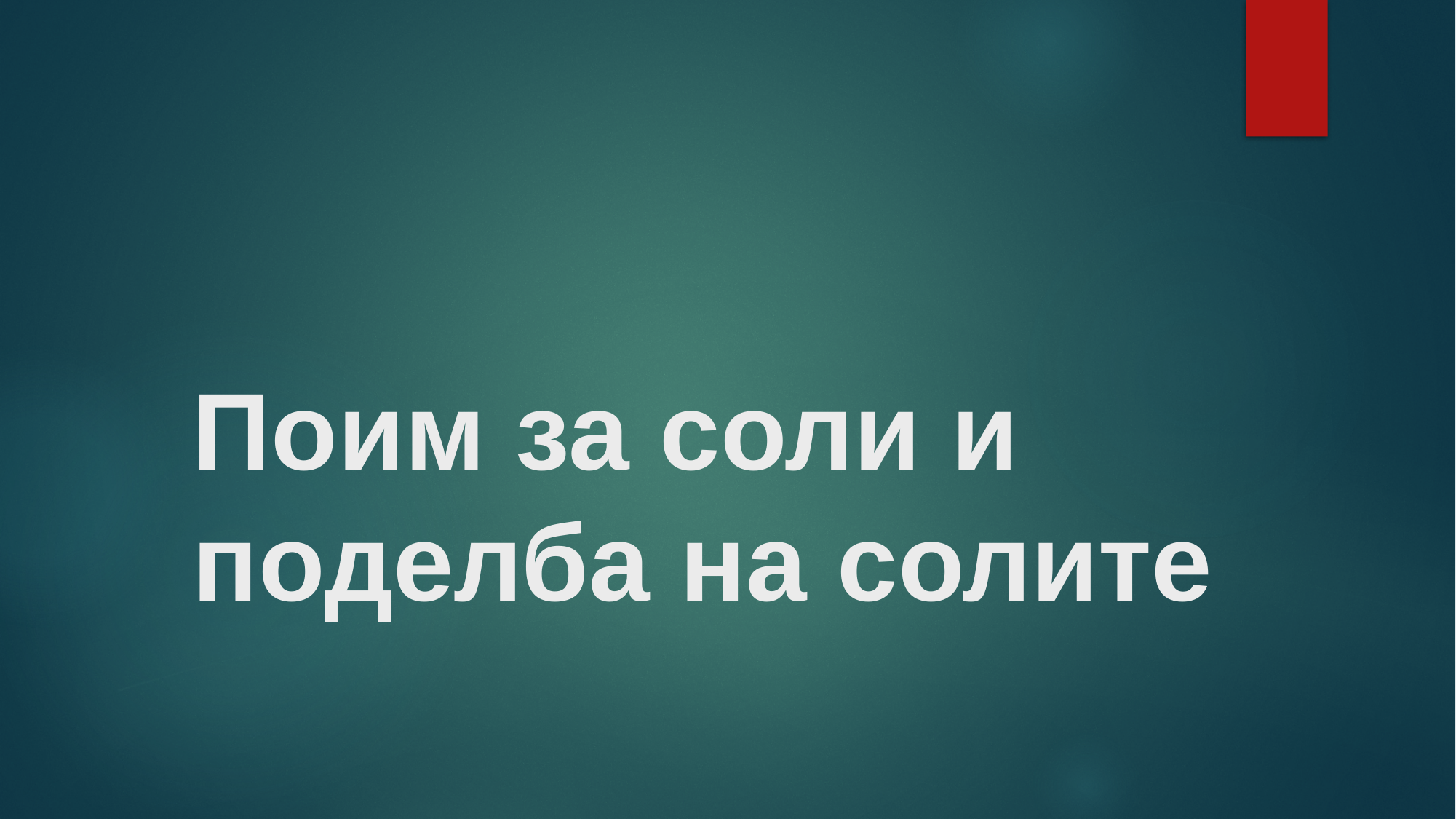

# Поим за соли и поделба на солите